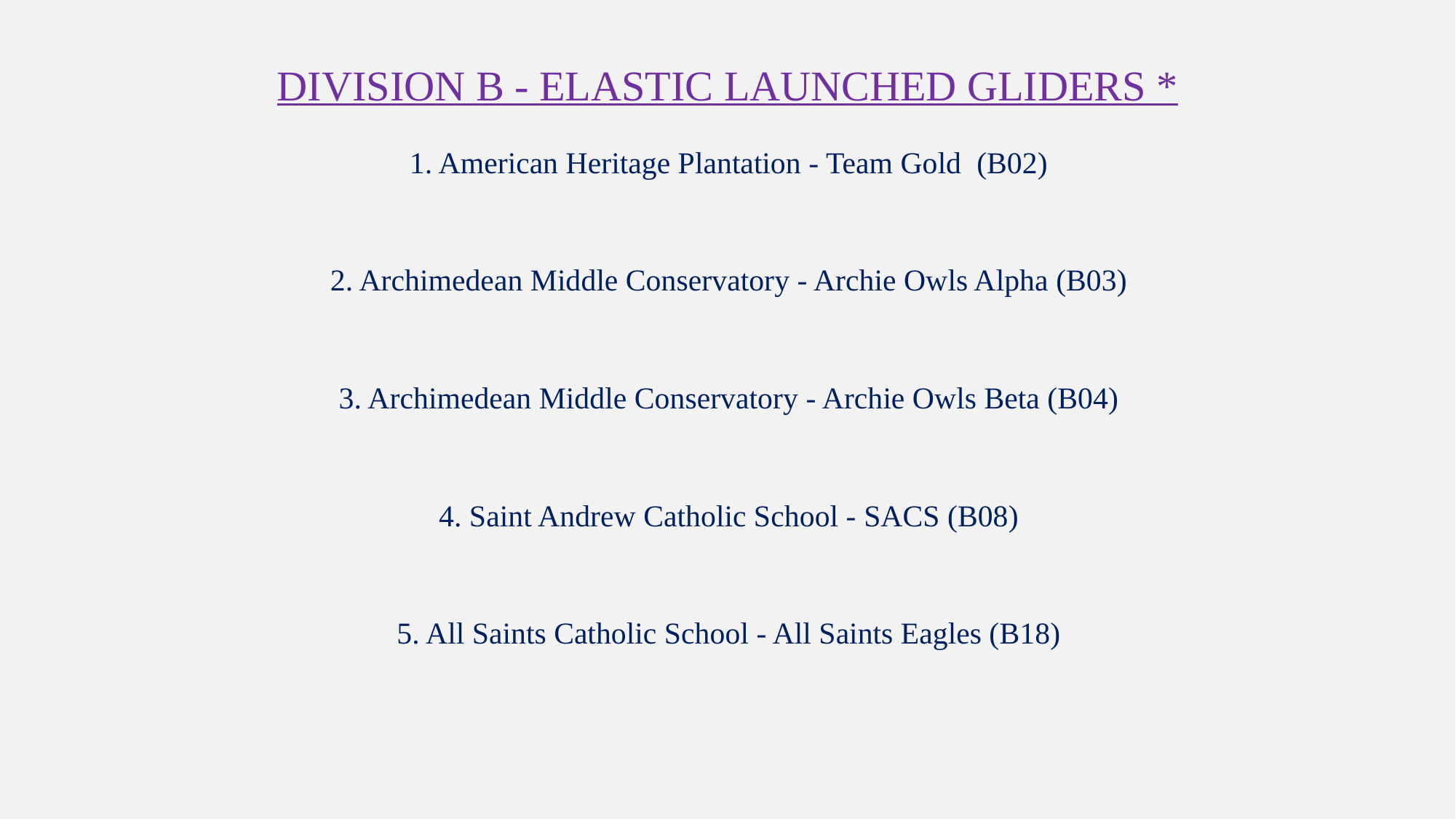

# Division B - Elastic Launched Gliders *
1. American Heritage Plantation - Team Gold  (B02)

2. Archimedean Middle Conservatory - Archie Owls Alpha (B03)

3. Archimedean Middle Conservatory - Archie Owls Beta (B04)

4. Saint Andrew Catholic School - SACS (B08)

5. All Saints Catholic School - All Saints Eagles (B18)